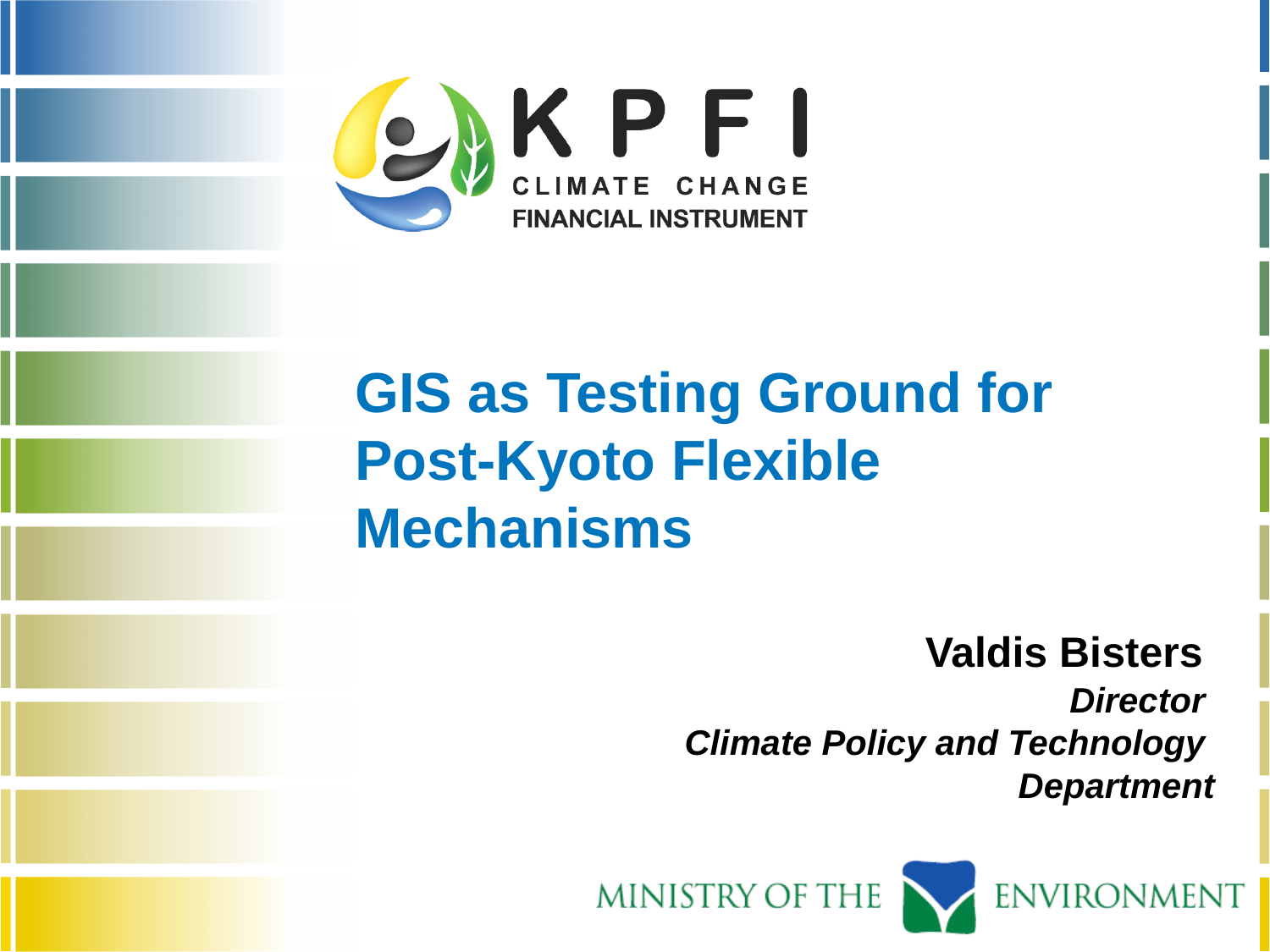

# GIS as Testing Ground for Post-Kyoto Flexible Mechanisms
Valdis Bisters
Director
Climate Policy and Technology
Department